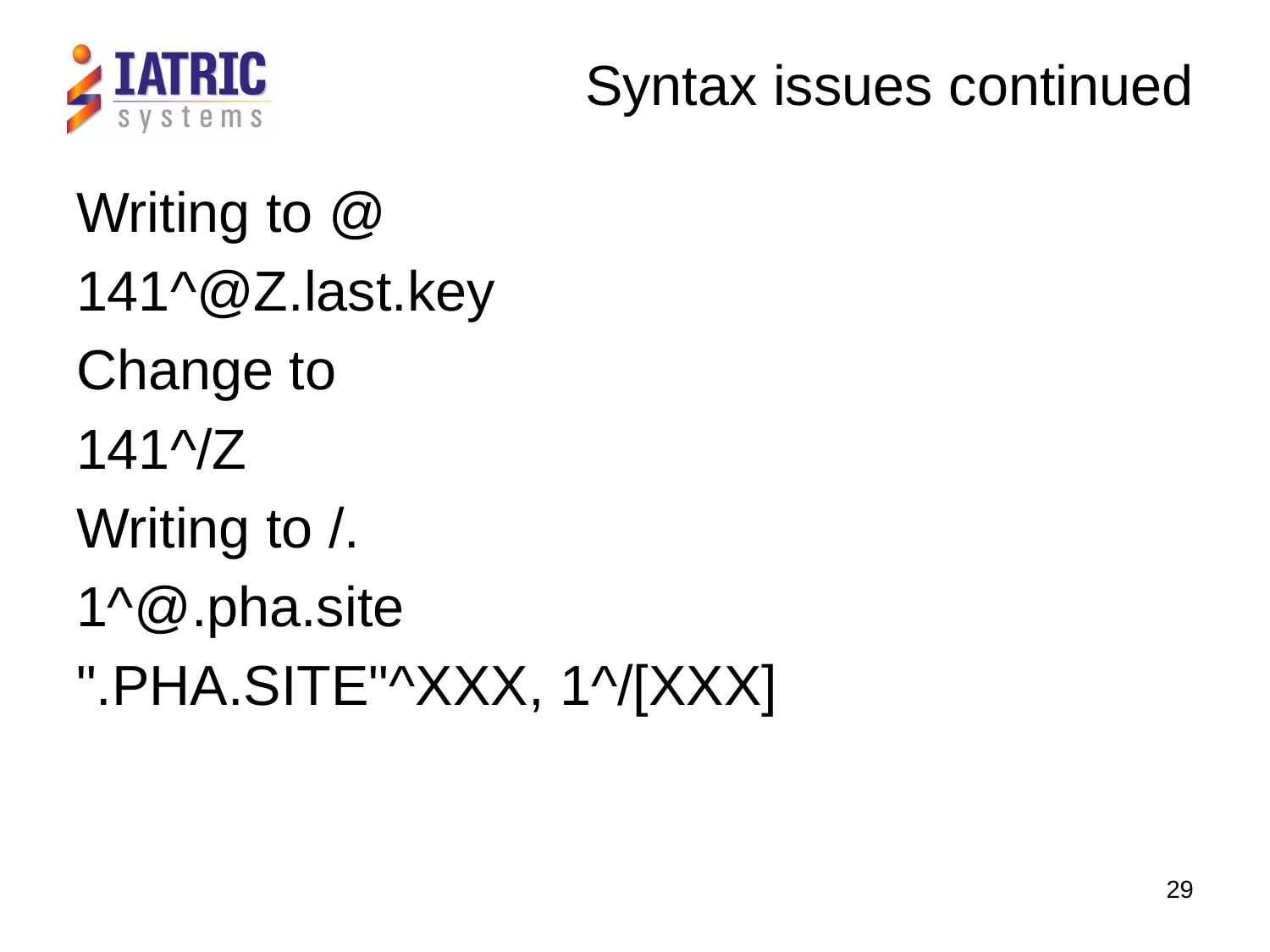

# Syntax issues continued
Writing to @
141^@Z.last.key
Change to
141^/Z
Writing to /.
1^@.pha.site
".PHA.SITE"^XXX, 1^/[XXX]

29